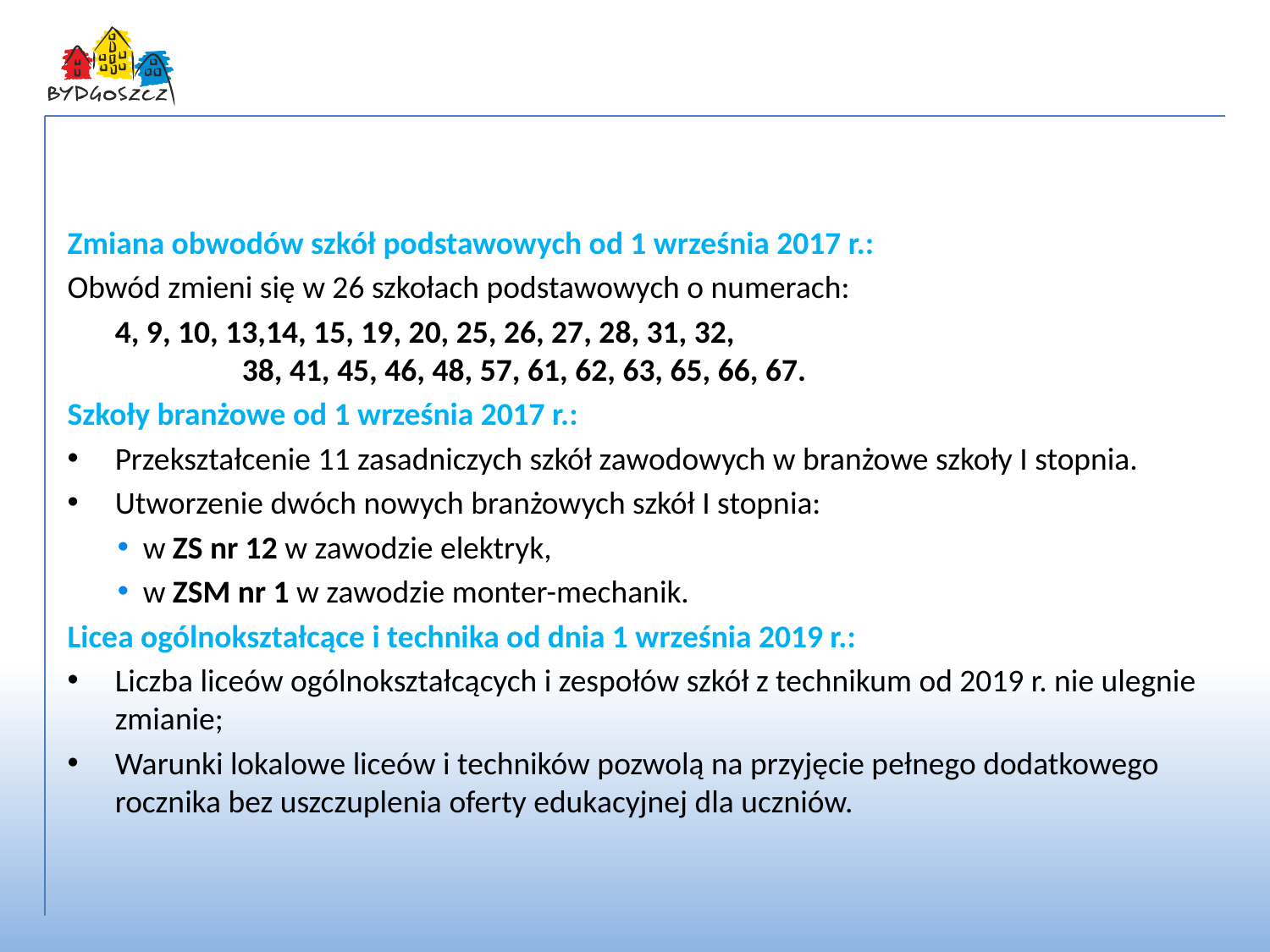

Szkoły podstawowe i ponadpodstawowe
Zmiana obwodów szkół podstawowych od 1 września 2017 r.:
Obwód zmieni się w 26 szkołach podstawowych o numerach:
	4, 9, 10, 13,14, 15, 19, 20, 25, 26, 27, 28, 31, 32,
	38, 41, 45, 46, 48, 57, 61, 62, 63, 65, 66, 67.
Szkoły branżowe od 1 września 2017 r.:
Przekształcenie 11 zasadniczych szkół zawodowych w branżowe szkoły I stopnia.
Utworzenie dwóch nowych branżowych szkół I stopnia:
w ZS nr 12 w zawodzie elektryk,
w ZSM nr 1 w zawodzie monter-mechanik.
Licea ogólnokształcące i technika od dnia 1 września 2019 r.:
Liczba liceów ogólnokształcących i zespołów szkół z technikum od 2019 r. nie ulegnie zmianie;
Warunki lokalowe liceów i techników pozwolą na przyjęcie pełnego dodatkowego rocznika bez uszczuplenia oferty edukacyjnej dla uczniów.